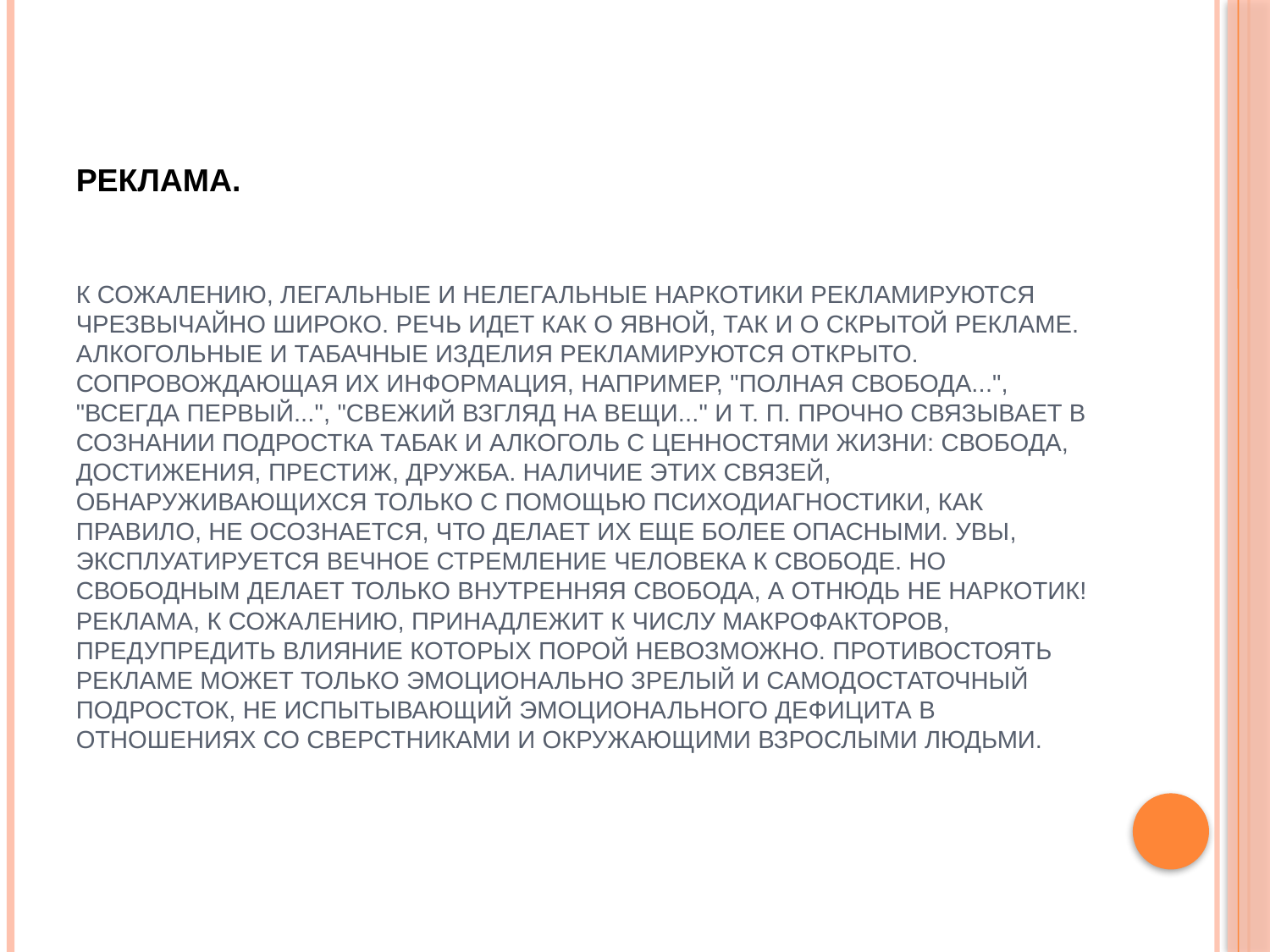

# Реклама. К сожалению, легальные и нелегальные наркотики рекламируются чрезвычайно широко. Речь идет как о явной, так и о скрытой рекламе. Алкогольные и табачные изделия рекламируются открыто. Сопровождающая их информация, например, "Полная свобода...", "Всегда первый...", "Свежий взгляд на вещи..." и т. п. прочно связывает в сознании подростка табак и алкоголь с ценностями жизни: свобода, достижения, престиж, дружба. Наличие этих связей, обнаруживающихся только с помощью психодиагностики, как правило, не осознается, что делает их еще более опасными. Увы, эксплуатируется вечное стремление человека к свободе. Но свободным делает только внутренняя свобода, а отнюдь не наркотик! Реклама, к сожалению, принадлежит к числу макрофакторов, предупредить влияние которых порой невозможно. Противостоять рекламе может только эмоционально зрелый и самодостаточный подросток, не испытывающий эмоционального дефицита в отношениях со сверстниками и окружающими взрослыми людьми.